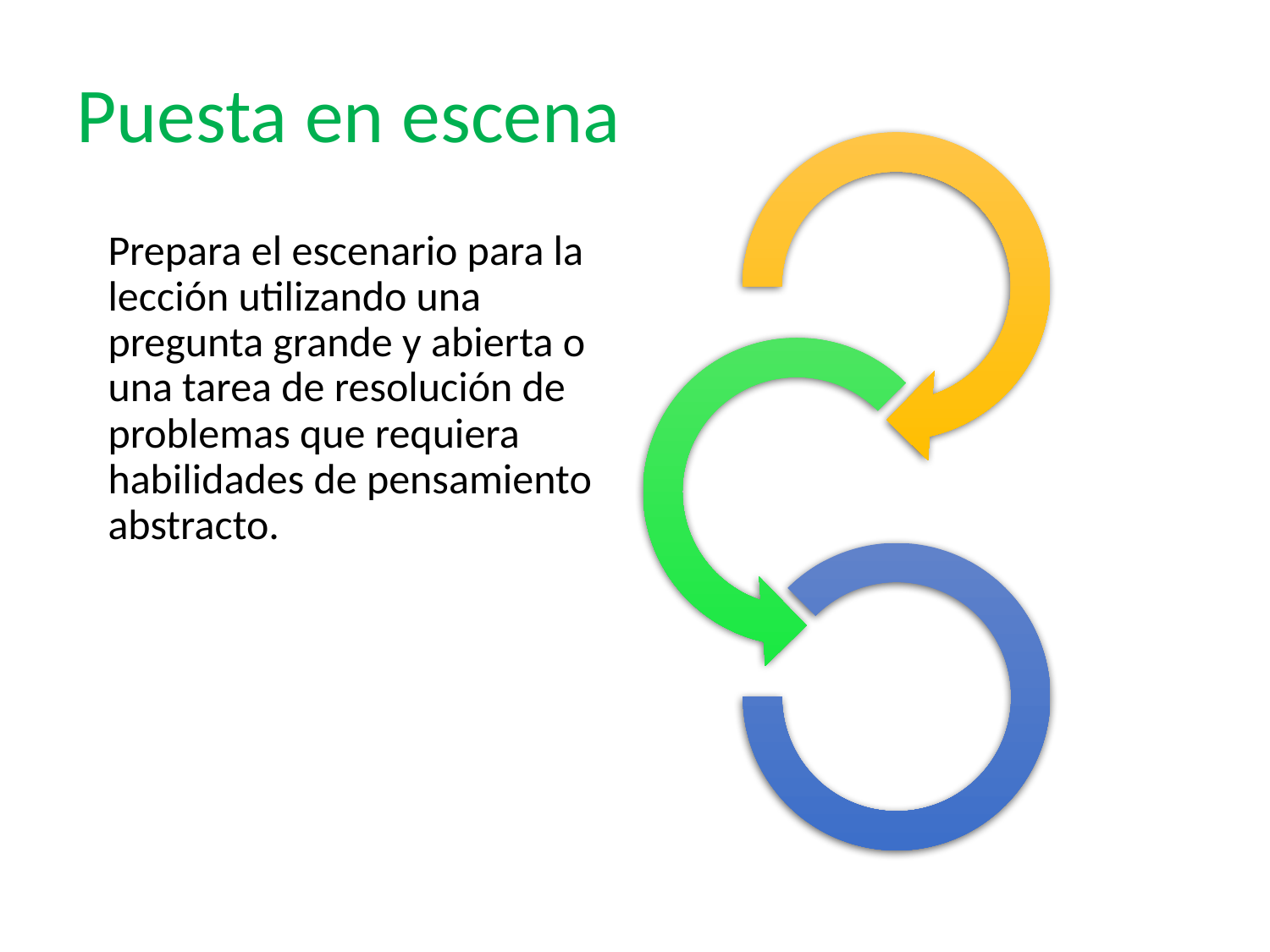

# Puesta en escena

	Prepara el escenario para la lección utilizando una pregunta grande y abierta o una tarea de resolución de problemas que requiera habilidades de pensamiento abstracto.